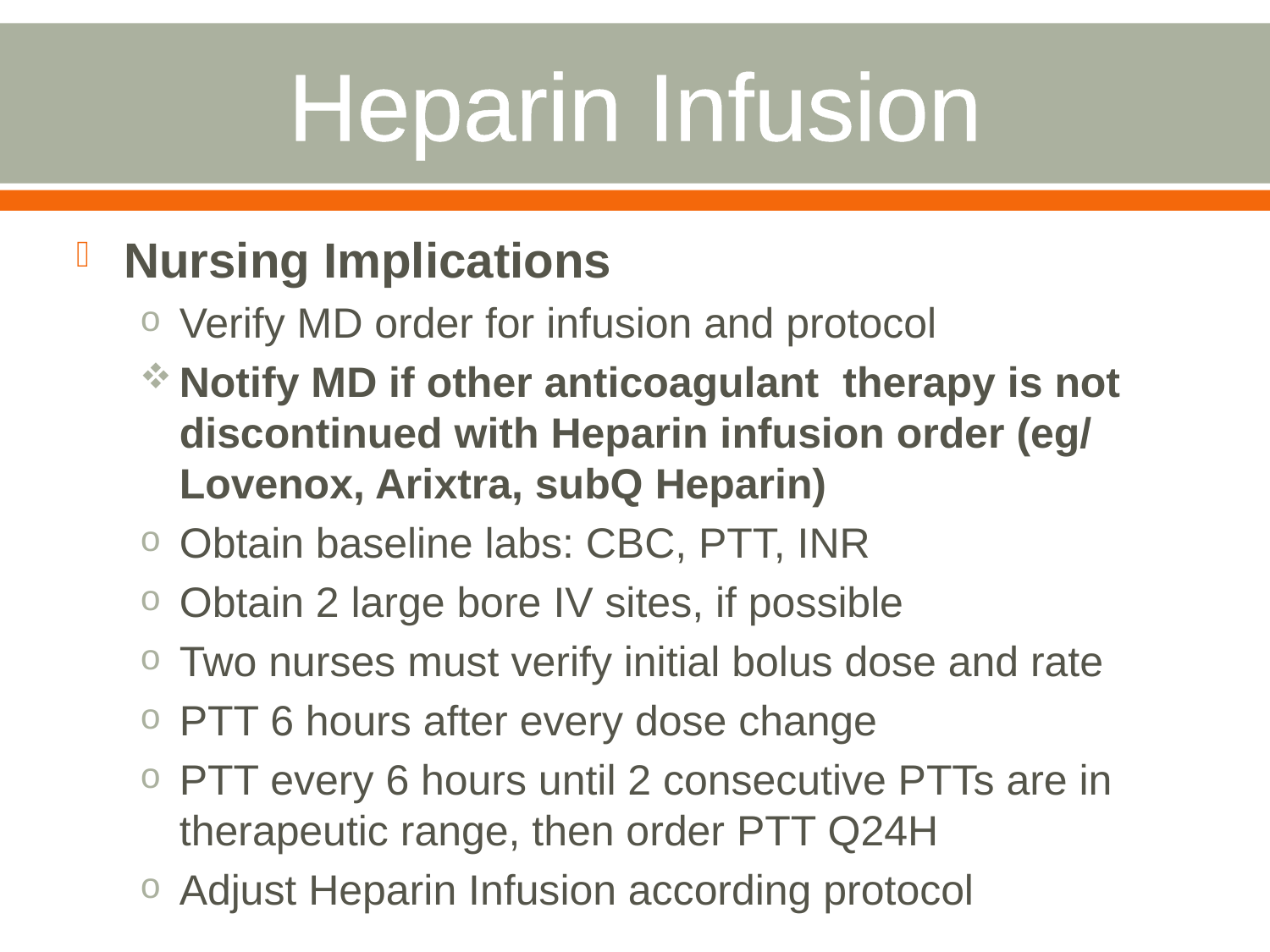

# Heparin Infusion
Nursing Implications
Verify MD order for infusion and protocol
Notify MD if other anticoagulant  therapy is not discontinued with Heparin infusion order (eg/ Lovenox, Arixtra, subQ Heparin)
Obtain baseline labs: CBC, PTT, INR
Obtain 2 large bore IV sites, if possible
Two nurses must verify initial bolus dose and rate
PTT 6 hours after every dose change
PTT every 6 hours until 2 consecutive PTTs are in therapeutic range, then order PTT Q24H
Adjust Heparin Infusion according protocol